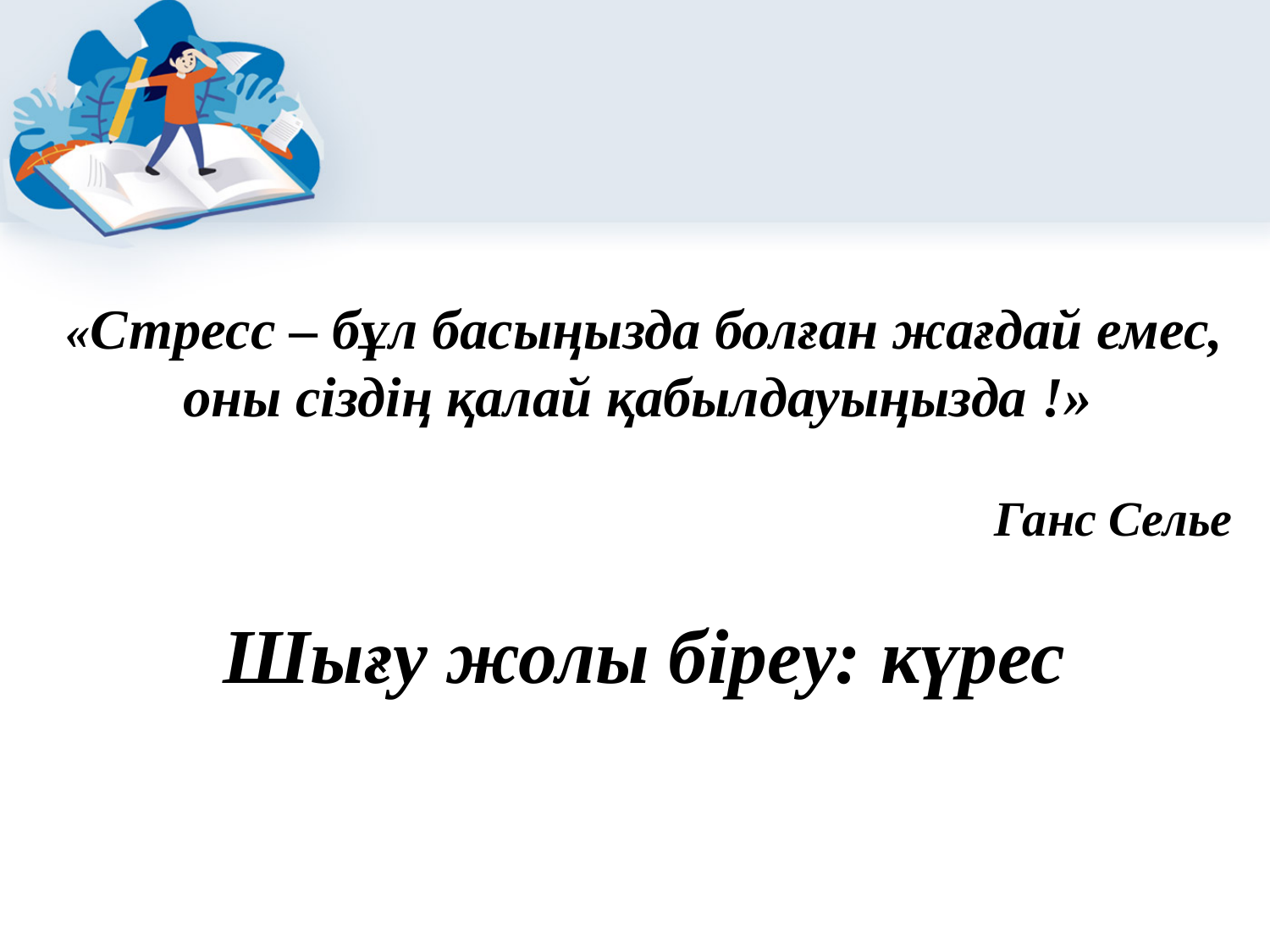

#
«Стресс – бұл басыңызда болған жағдай емес, оны сіздің қалай қабылдауыңызда !»

Ганс Селье

Шығу жолы біреу: күрес